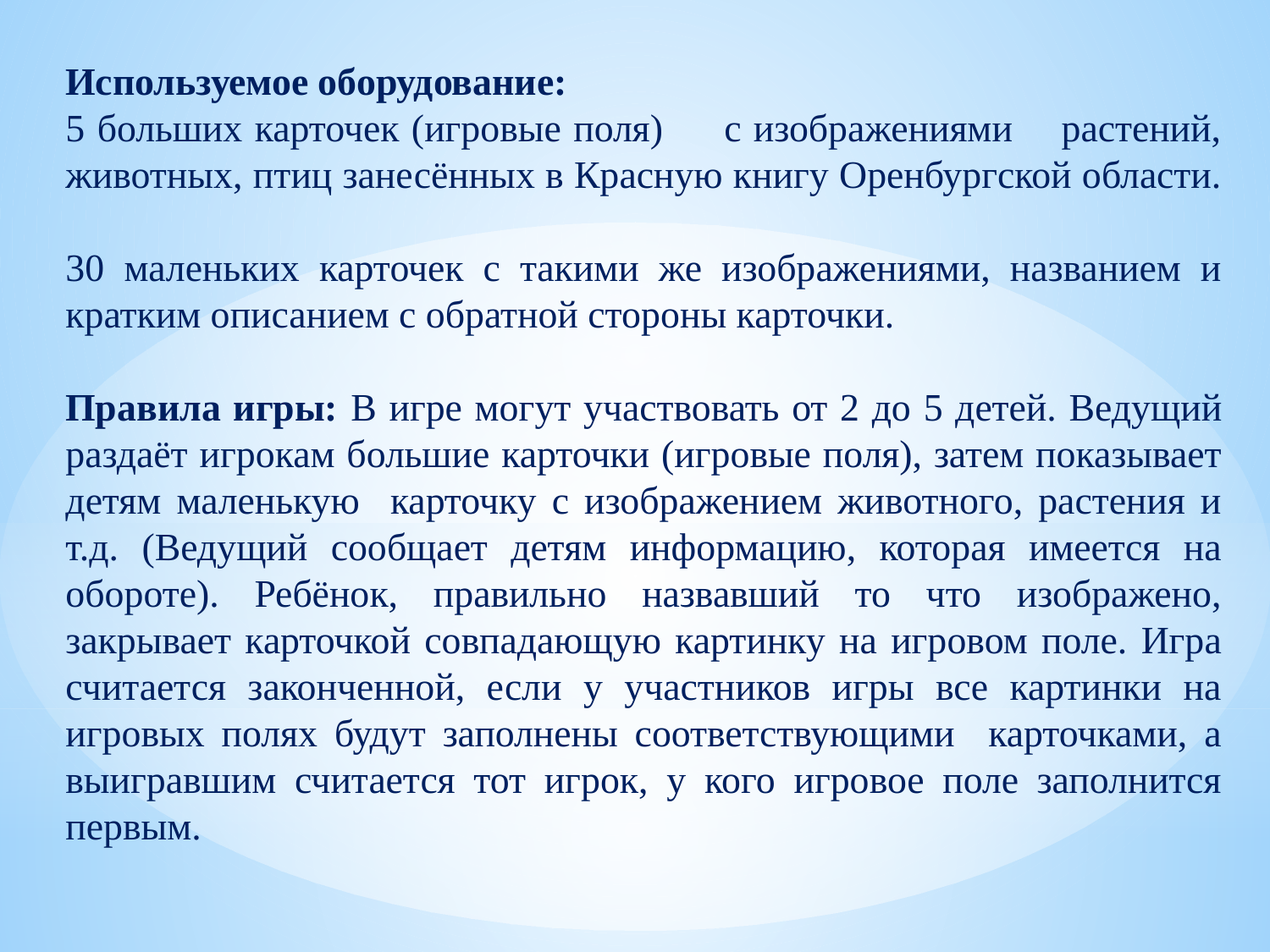

Используемое оборудование:
5 больших карточек (игровые поля)     с изображениями    растений, животных, птиц занесённых в Красную книгу Оренбургской области.
30 маленьких карточек с такими же изображениями, названием и кратким описанием с обратной стороны карточки.

Правила игры: В игре могут участвовать от 2 до 5 детей. Ведущий раздаёт игрокам большие карточки (игровые поля), затем показывает детям маленькую  карточку с изображением животного, растения и т.д. (Ведущий сообщает детям информацию, которая имеется на обороте). Ребёнок, правильно назвавший то что изображено, закрывает карточкой совпадающую картинку на игровом поле. Игра считается законченной, если у участников игры все картинки на игровых полях будут заполнены соответствующими  карточками, а выигравшим считается тот игрок, у кого игровое поле заполнится первым.